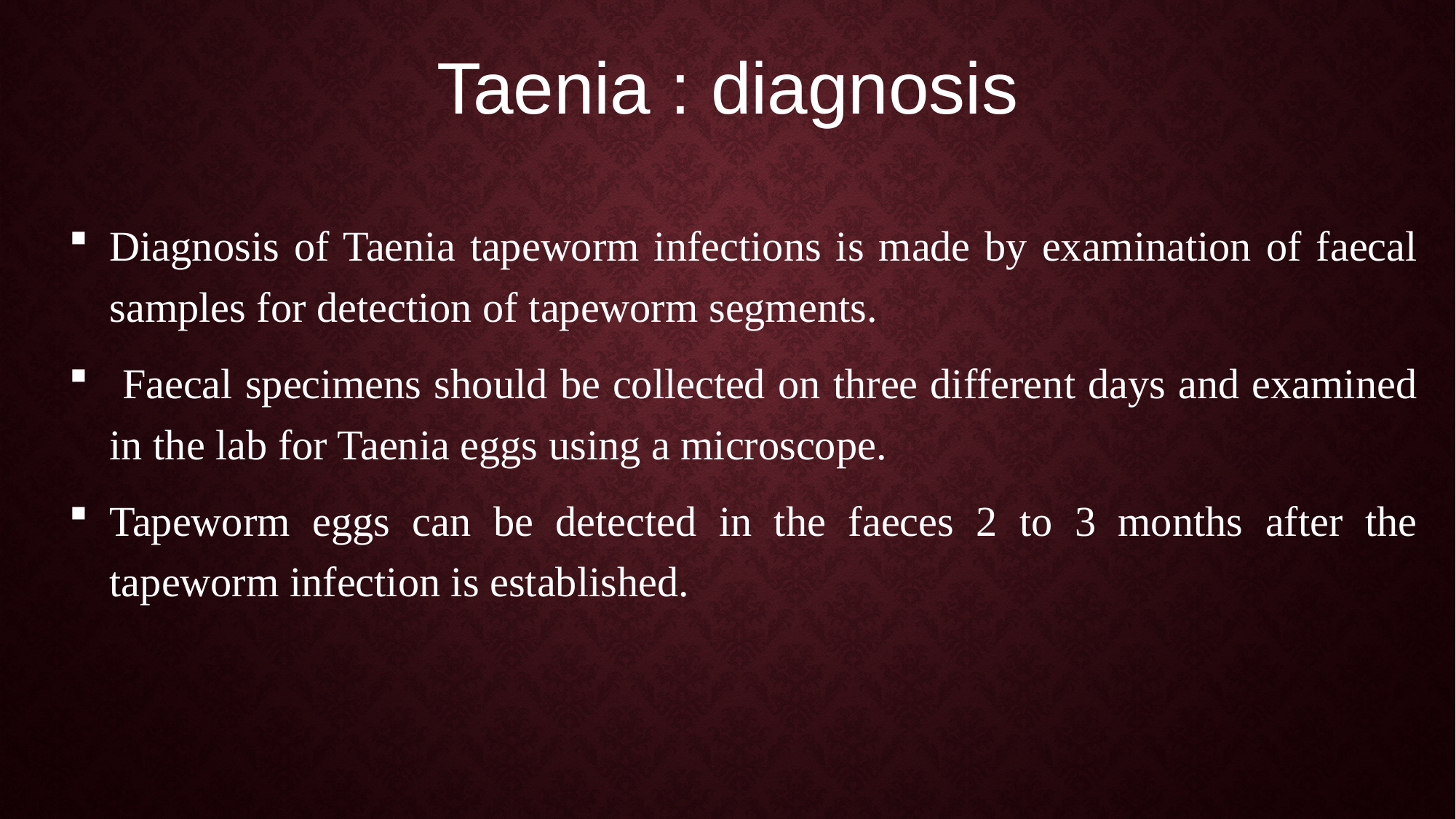

# Taenia : diagnosis
Diagnosis of Taenia tapeworm infections is made by examination of faecal samples for detection of tapeworm segments.
 Faecal specimens should be collected on three different days and examined in the lab for Taenia eggs using a microscope.
Tapeworm eggs can be detected in the faeces 2 to 3 months after the tapeworm infection is established.